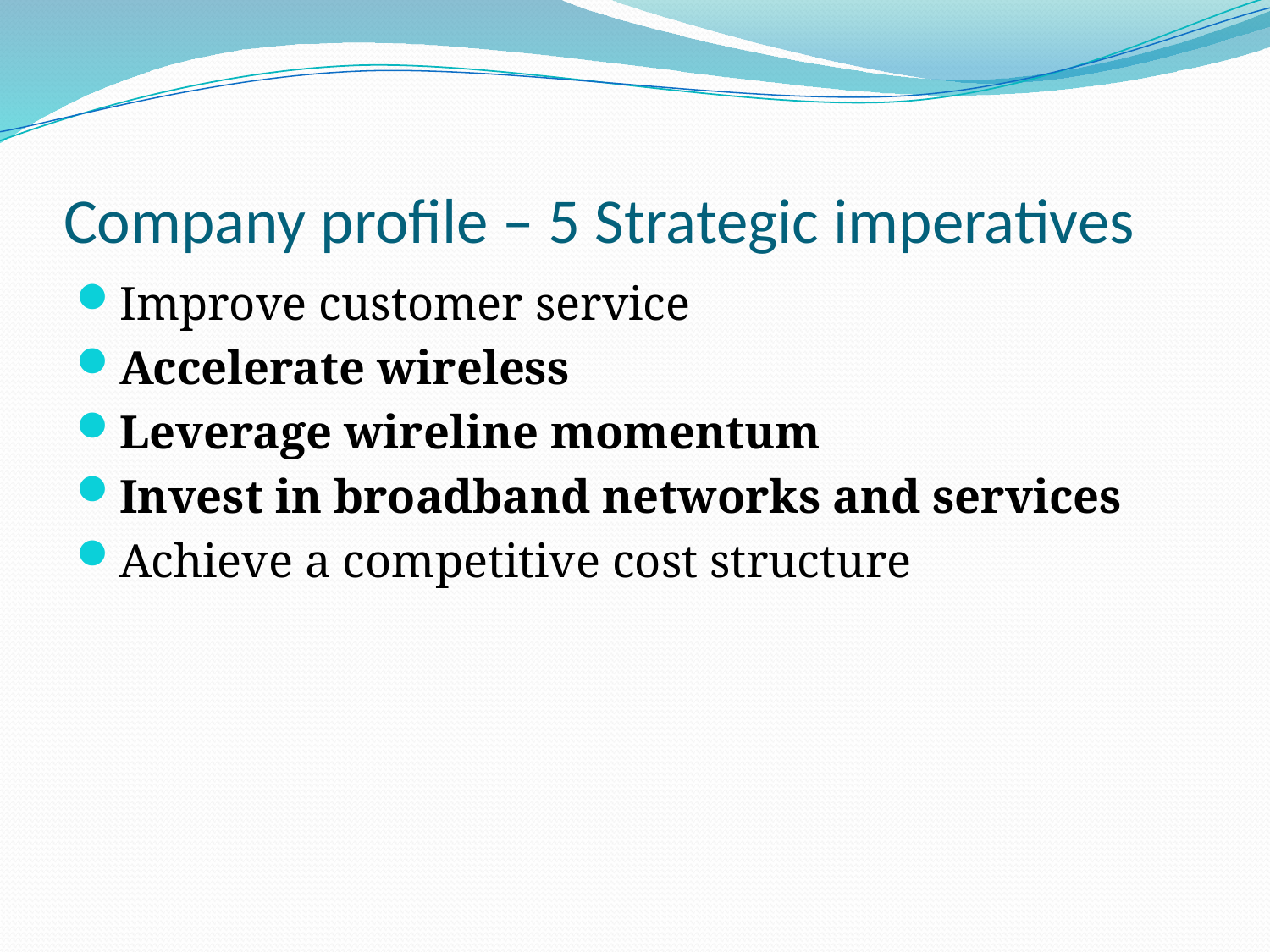

# Company profile – 5 Strategic imperatives
Improve customer service
Accelerate wireless
Leverage wireline momentum
Invest in broadband networks and services
Achieve a competitive cost structure